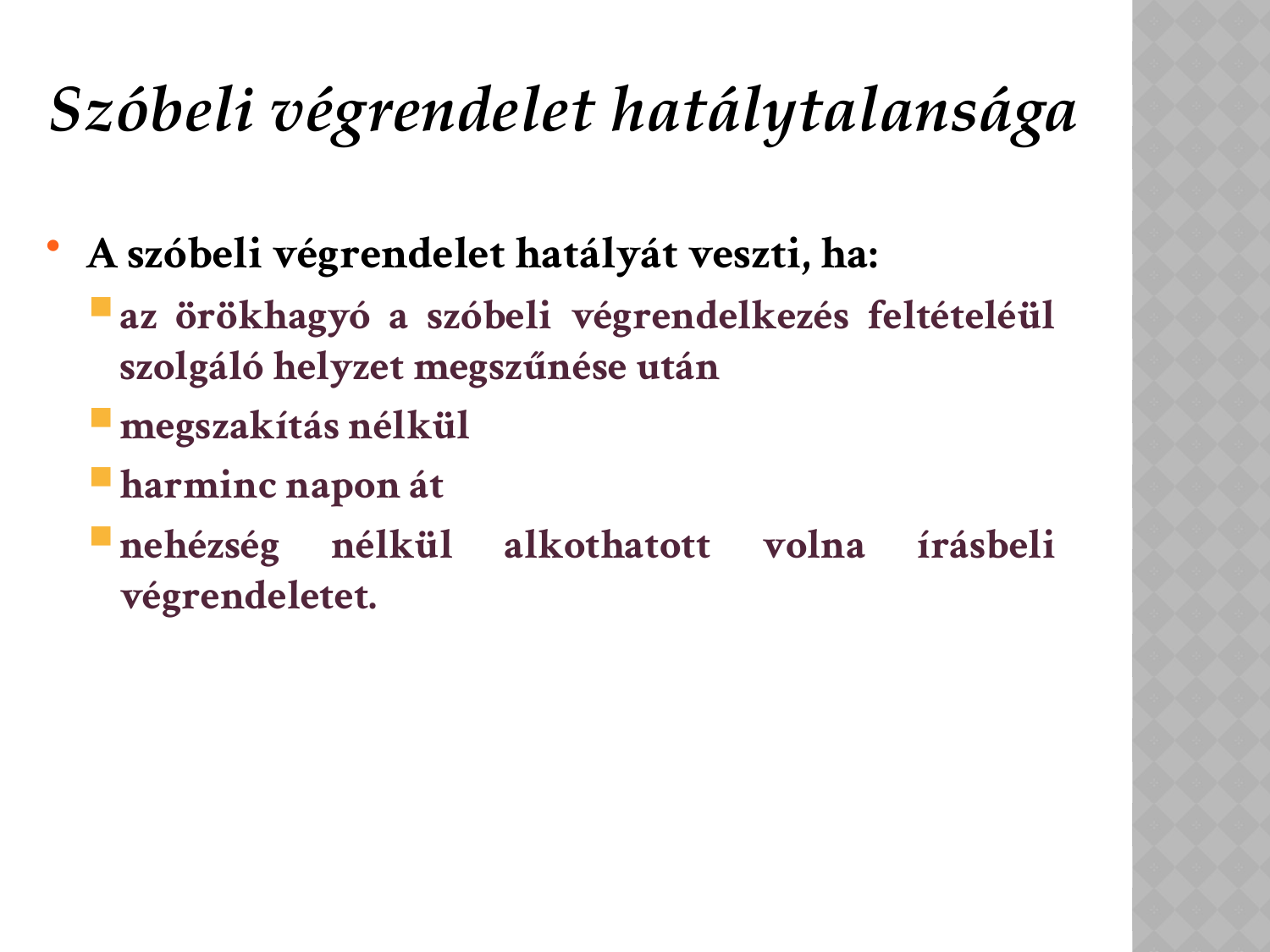

# Szóbeli végrendelet hatálytalansága
A szóbeli végrendelet hatályát veszti, ha:
az örökhagyó a szóbeli végrendelkezés feltételéül szolgáló helyzet megszűnése után
megszakítás nélkül
harminc napon át
nehézség nélkül alkothatott volna írásbeli végrendeletet.